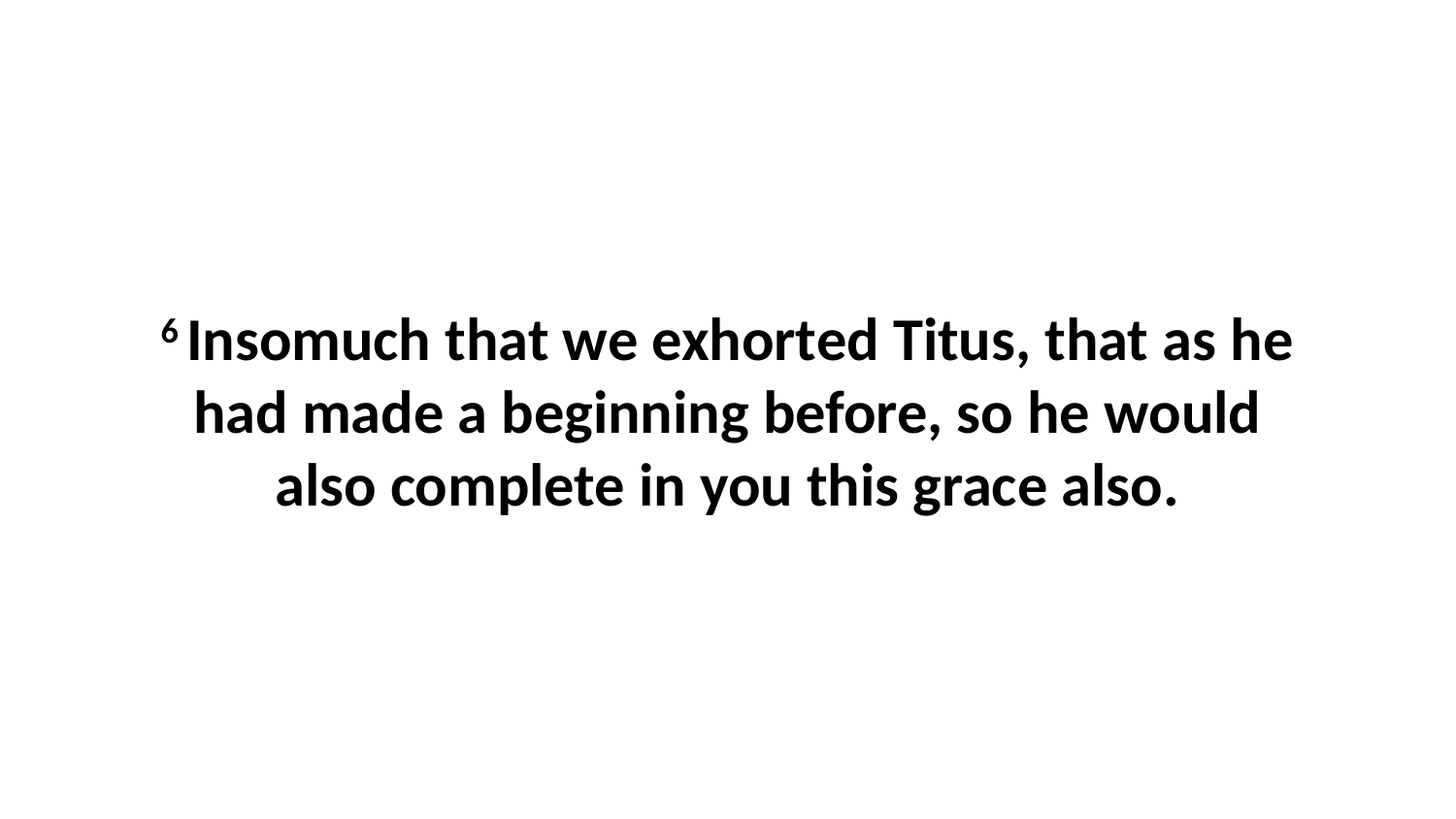

6 Insomuch that we exhorted Titus, that as he had made a beginning before, so he would also complete in you this grace also.